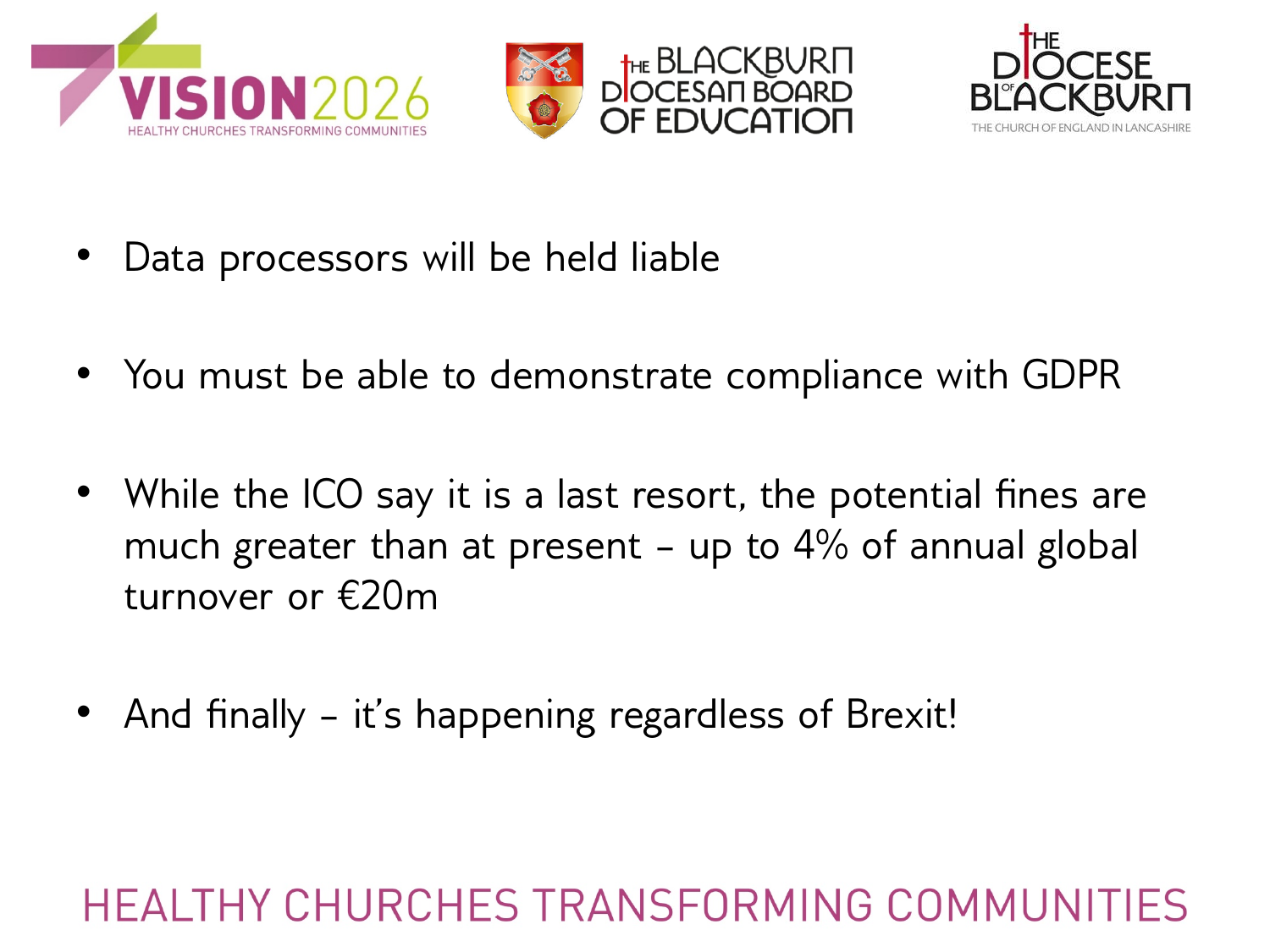

Data processors will be held liable

You must be able to demonstrate compliance with GDPR

While the ICO say it is a last resort, the potential fines are much greater than at present – up to 4% of annual global turnover or €20m

And finally – it’s happening regardless of Brexit!